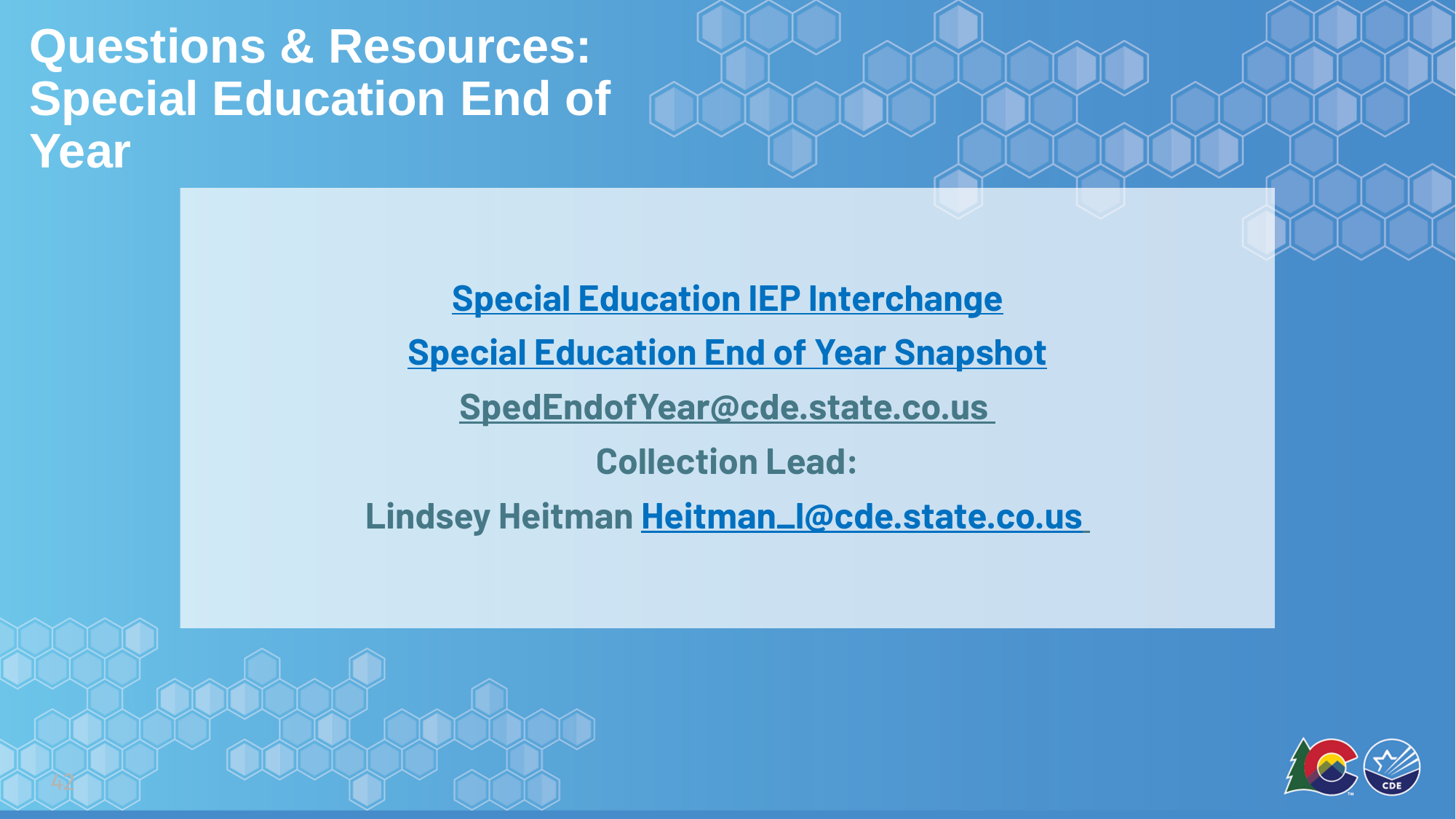

# Questions & Resources: Special Education End of Year
Special Education IEP Interchange
Special Education End of Year Snapshot
SpedEndofYear@cde.state.co.us
Collection Lead:
Lindsey Heitman Heitman_l@cde.state.co.us
42